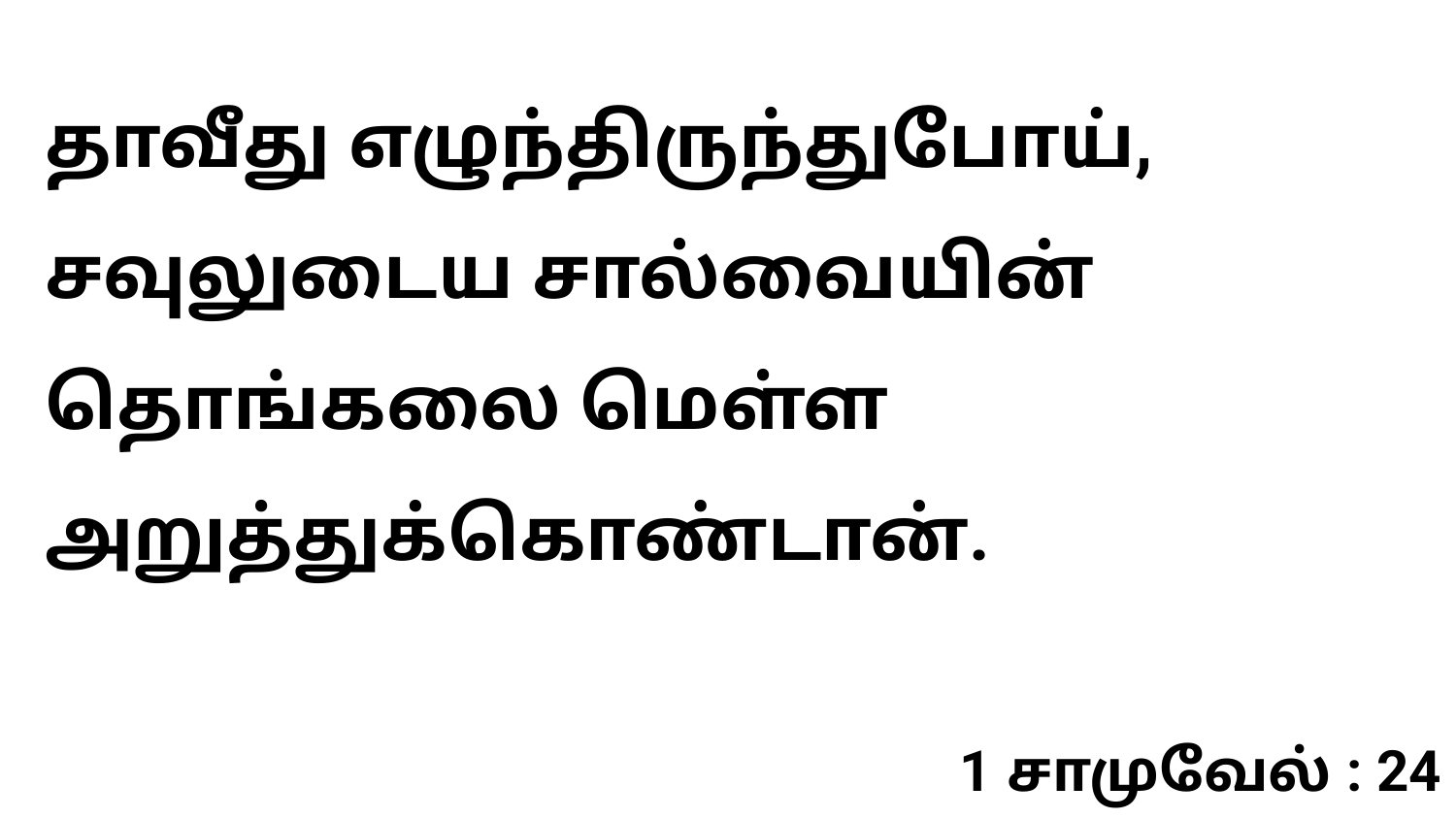

தாவீது எழுந்திருந்துபோய், சவுலுடைய சால்வையின் தொங்கலை மெள்ள அறுத்துக்கொண்டான்.
1 சாமுவேல் : 24